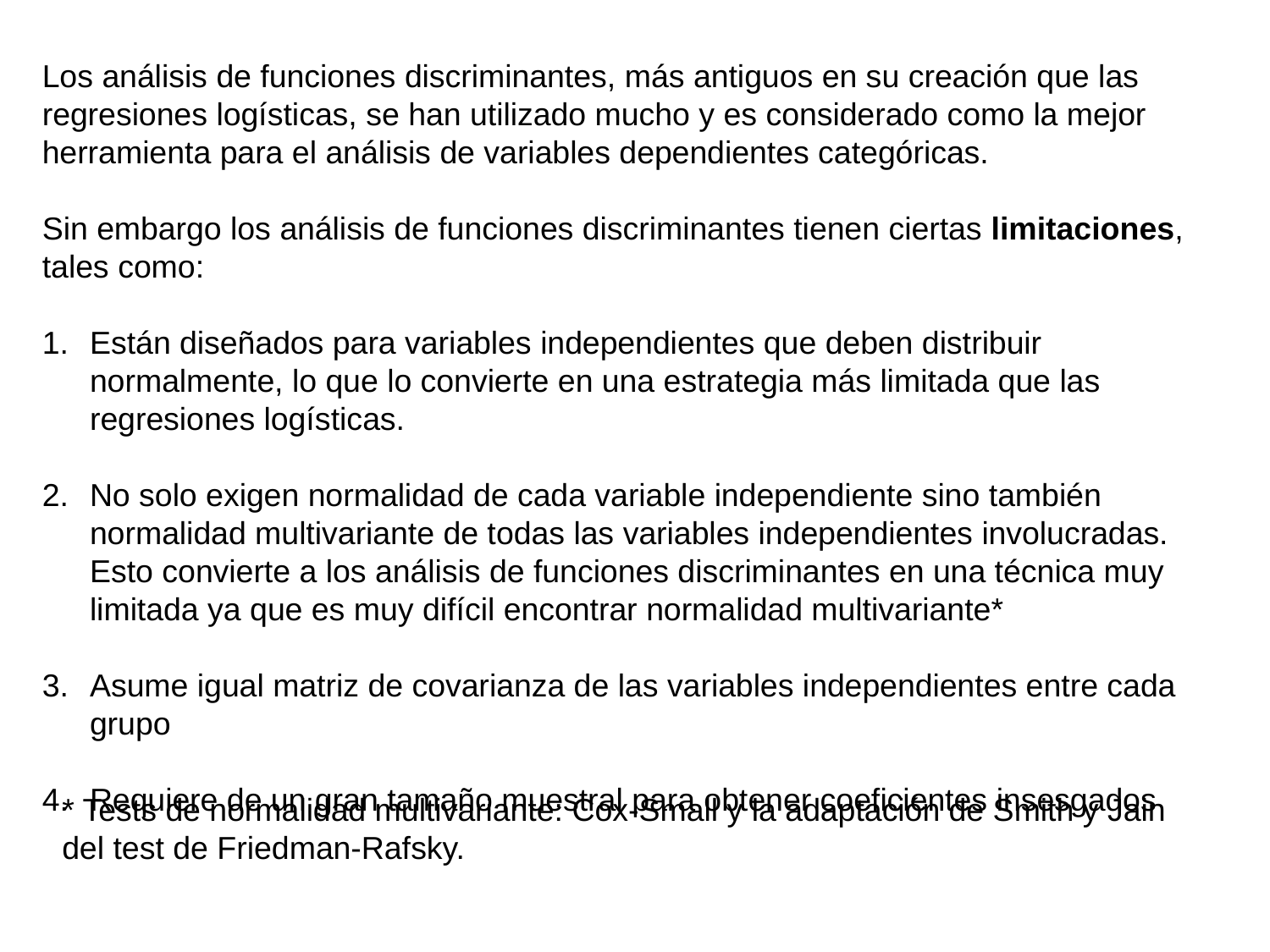

Los análisis de funciones discriminantes, más antiguos en su creación que las regresiones logísticas, se han utilizado mucho y es considerado como la mejor herramienta para el análisis de variables dependientes categóricas.

Sin embargo los análisis de funciones discriminantes tienen ciertas limitaciones, tales como:

Están diseñados para variables independientes que deben distribuir normalmente, lo que lo convierte en una estrategia más limitada que las regresiones logísticas.

No solo exigen normalidad de cada variable independiente sino también normalidad multivariante de todas las variables independientes involucradas. Esto convierte a los análisis de funciones discriminantes en una técnica muy limitada ya que es muy difícil encontrar normalidad multivariante*

Asume igual matriz de covarianza de las variables independientes entre cada grupo

Requiere de un gran tamaño muestral para obtener coeficientes insesgados
* Tests de normalidad multivariante: Cox-Small​ y la adaptación de Smith y Jain​ del test de Friedman-Rafsky.